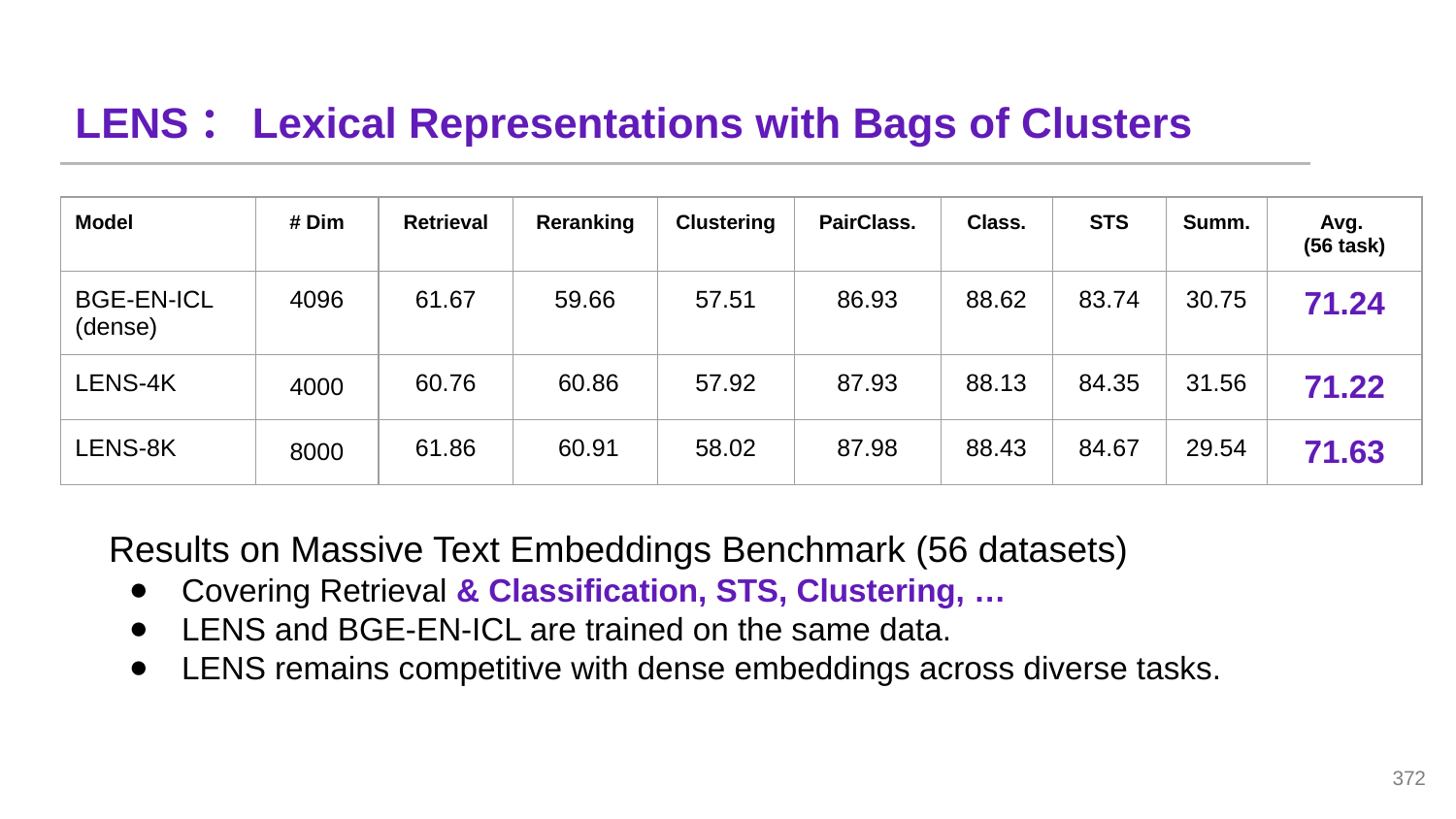

# LENS：Lexical Representations with Bags of Clusters

| Model | # Dim | Retrieval | Reranking | Clustering | PairClass. | Class. | STS | Summ. | Avg. (56 task) |
| --- | --- | --- | --- | --- | --- | --- | --- | --- | --- |
| BGE-EN-ICL (dense) | 4096 | 61.67 | 59.66 | 57.51 | 86.93 | 88.62 | 83.74 | 30.75 | 71.24 |
| LENS-4K | 4000 | 60.76 | 60.86 | 57.92 | 87.93 | 88.13 | 84.35 | 31.56 | 71.22 |
| LENS-8K | 8000 | 61.86 | 60.91 | 58.02 | 87.98 | 88.43 | 84.67 | 29.54 | 71.63 |
Results on Massive Text Embeddings Benchmark (56 datasets)
Covering Retrieval & Classification, STS, Clustering, …
LENS and BGE-EN-ICL are trained on the same data.
LENS remains competitive with dense embeddings across diverse tasks.

372